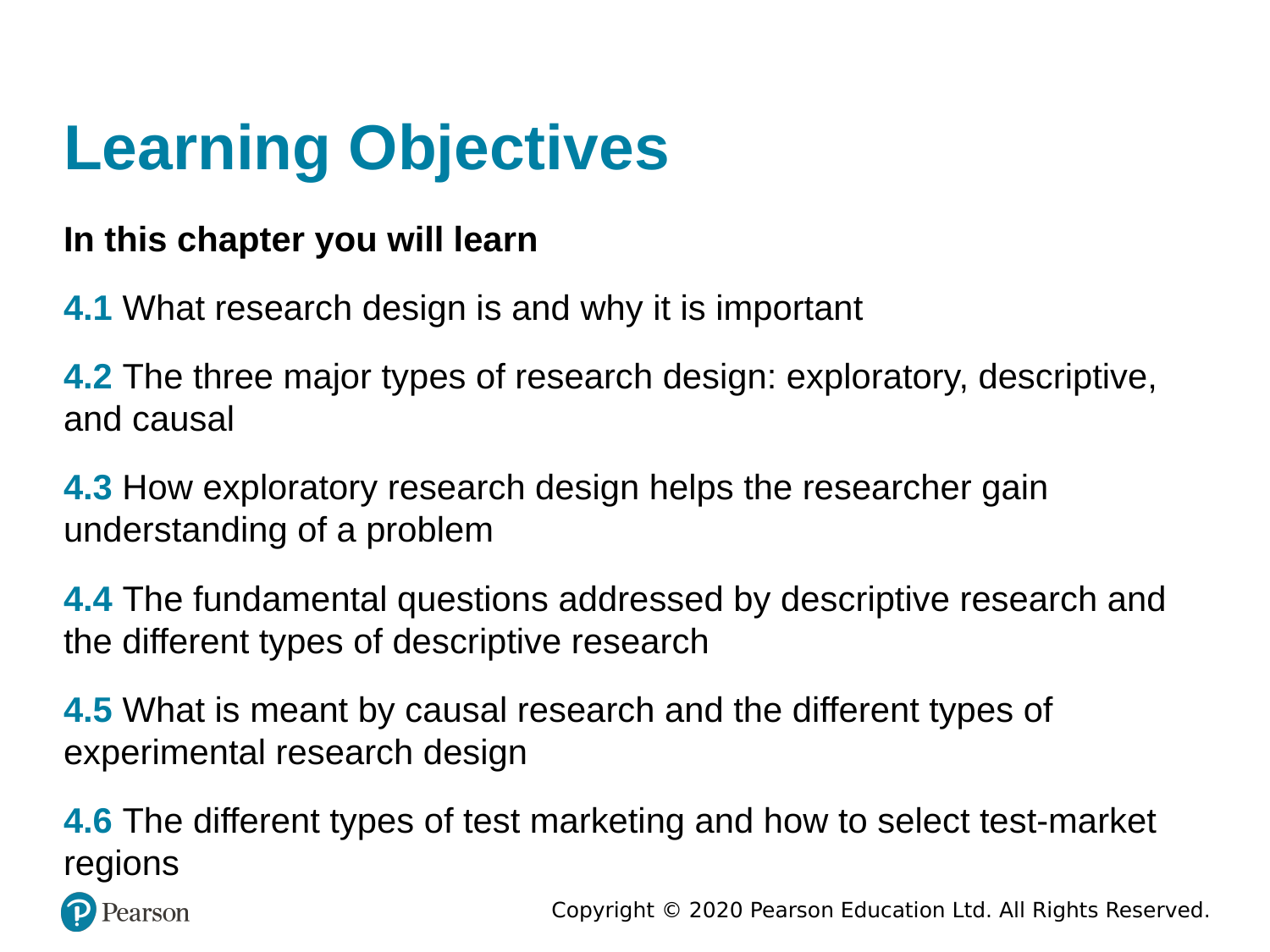

# Learning Objectives
In this chapter you will learn
4.1 What research design is and why it is important
4.2 The three major types of research design: exploratory, descriptive, and causal
4.3 How exploratory research design helps the researcher gain understanding of a problem
4.4 The fundamental questions addressed by descriptive research and the different types of descriptive research
4.5 What is meant by causal research and the different types of experimental research design
4.6 The different types of test marketing and how to select test-market regions